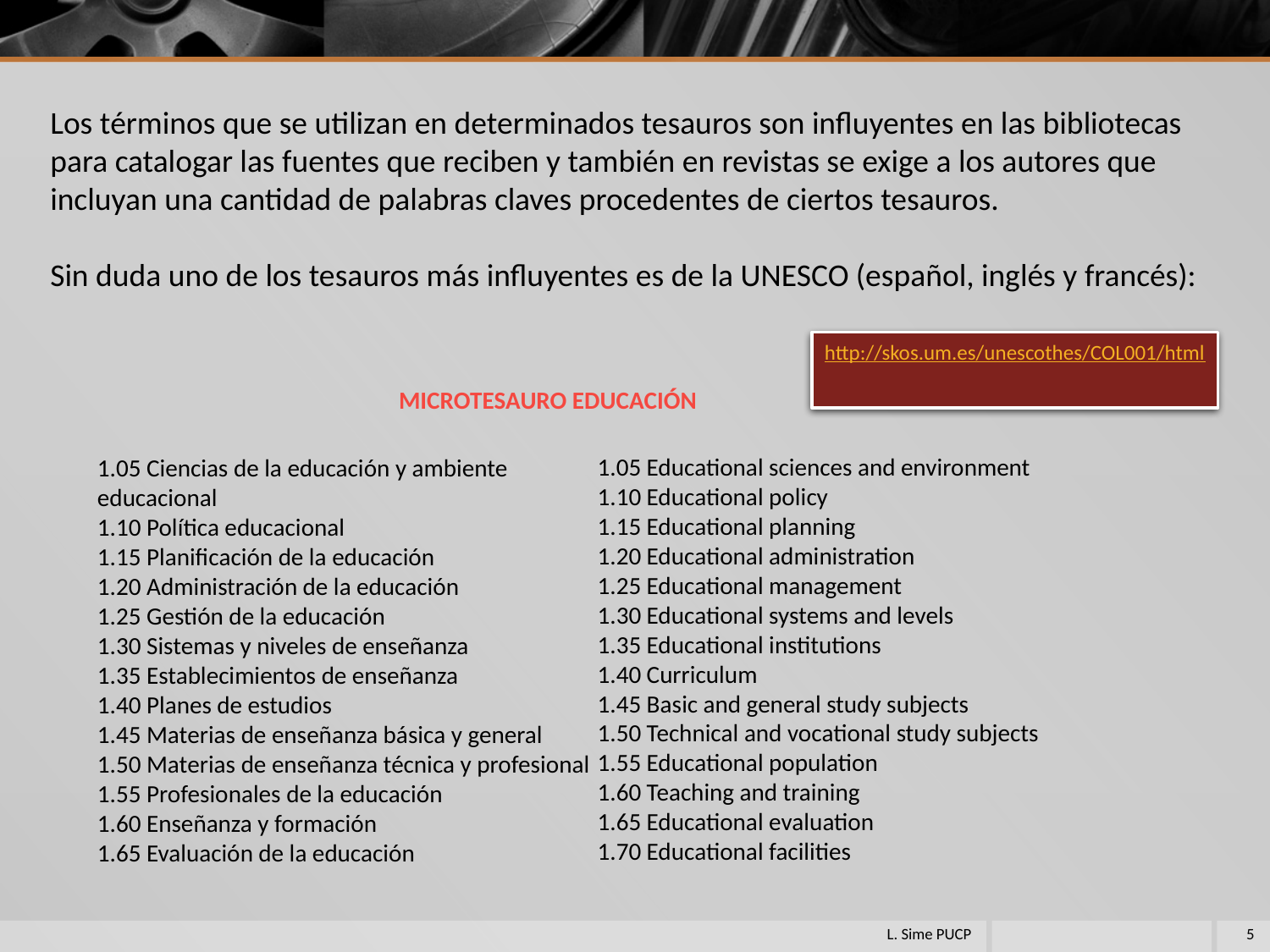

Los términos que se utilizan en determinados tesauros son influyentes en las bibliotecas para catalogar las fuentes que reciben y también en revistas se exige a los autores que incluyan una cantidad de palabras claves procedentes de ciertos tesauros.

Sin duda uno de los tesauros más influyentes es de la UNESCO (español, inglés y francés):

http://skos.um.es/unescothes/COL001/html

MICROTESAURO EDUCACIÓN
1.05 Educational sciences and environment
1.10 Educational policy
1.15 Educational planning
1.20 Educational administration
1.25 Educational management
1.30 Educational systems and levels
1.35 Educational institutions
1.40 Curriculum
1.45 Basic and general study subjects
1.50 Technical and vocational study subjects
1.55 Educational population
1.60 Teaching and training
1.65 Educational evaluation
1.70 Educational facilities
1.05 Ciencias de la educación y ambiente educacional
1.10 Política educacional
1.15 Planificación de la educación
1.20 Administración de la educación
1.25 Gestión de la educación
1.30 Sistemas y niveles de enseñanza
1.35 Establecimientos de enseñanza
1.40 Planes de estudios
1.45 Materias de enseñanza básica y general
1.50 Materias de enseñanza técnica y profesional
1.55 Profesionales de la educación
1.60 Enseñanza y formación
1.65 Evaluación de la educación
L. Sime PUCP
5